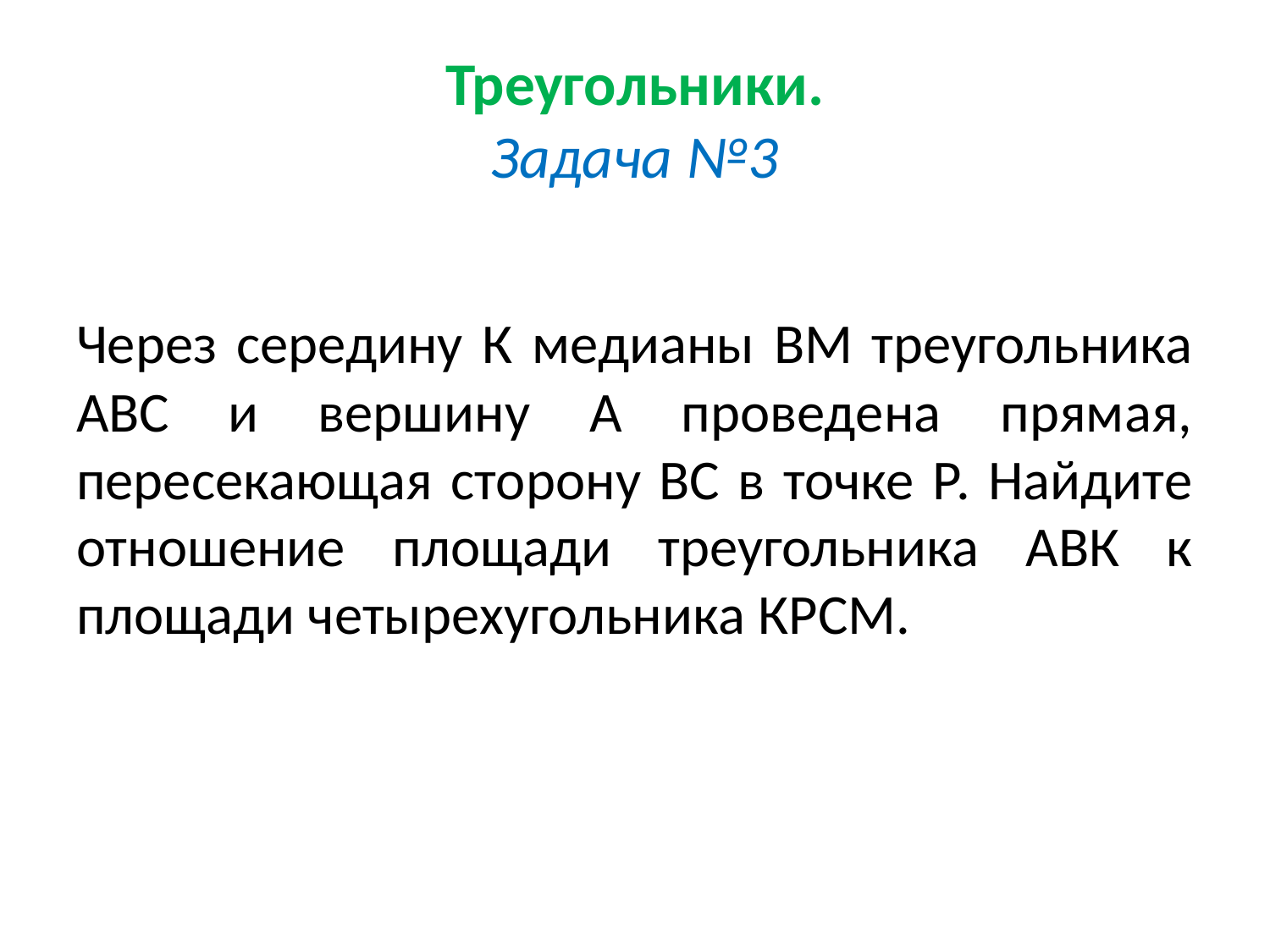

# Треугольники. Задача №3

Через середину К медианы ВМ треугольника АВС и вершину А проведена прямая, пересекающая сторону ВС в точке Р. Найдите отношение площади треугольника АВК к площади четырехугольника КРСМ.